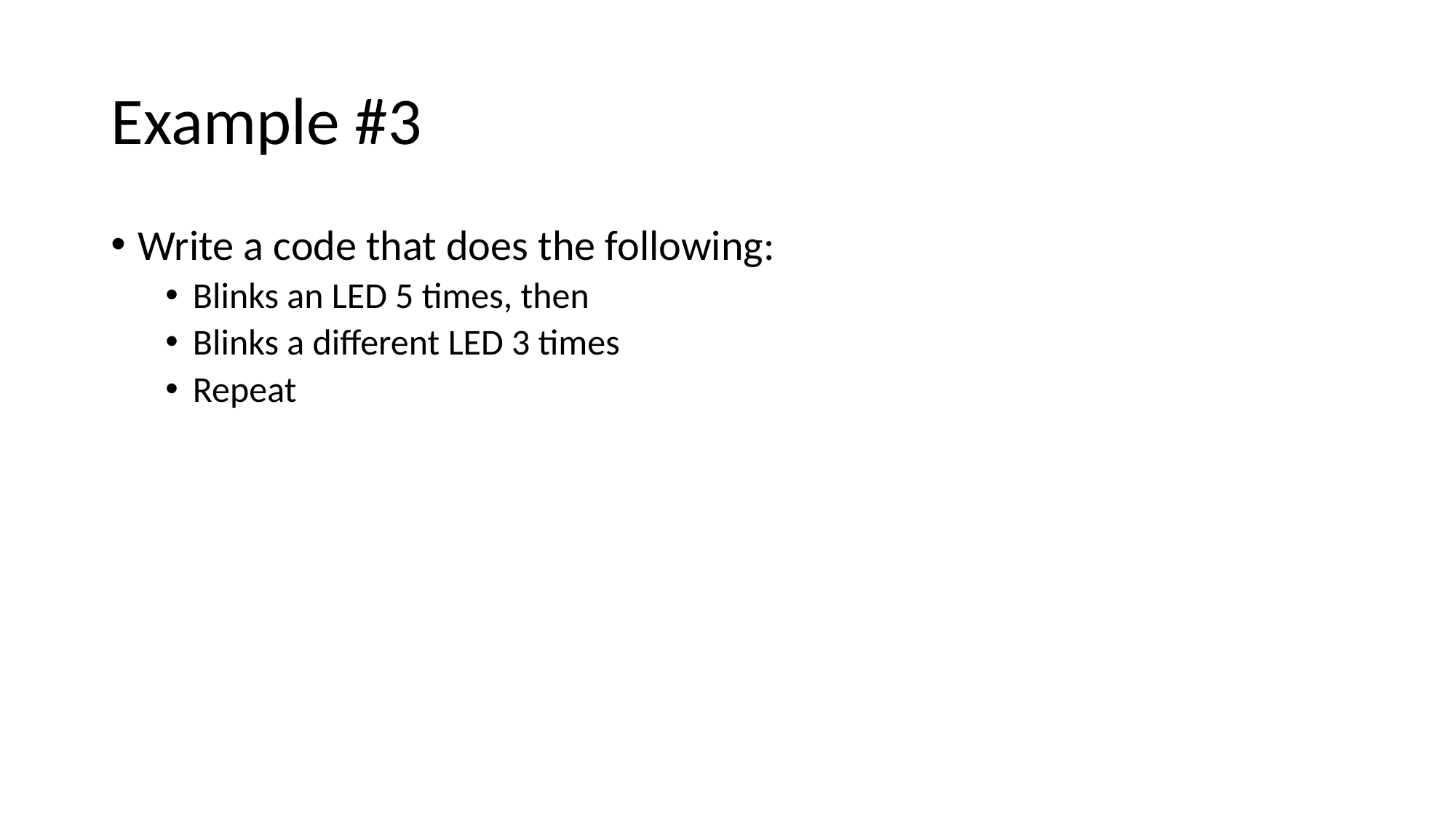

# Example #3
Write a code that does the following:
Blinks an LED 5 times, then
Blinks a different LED 3 times
Repeat